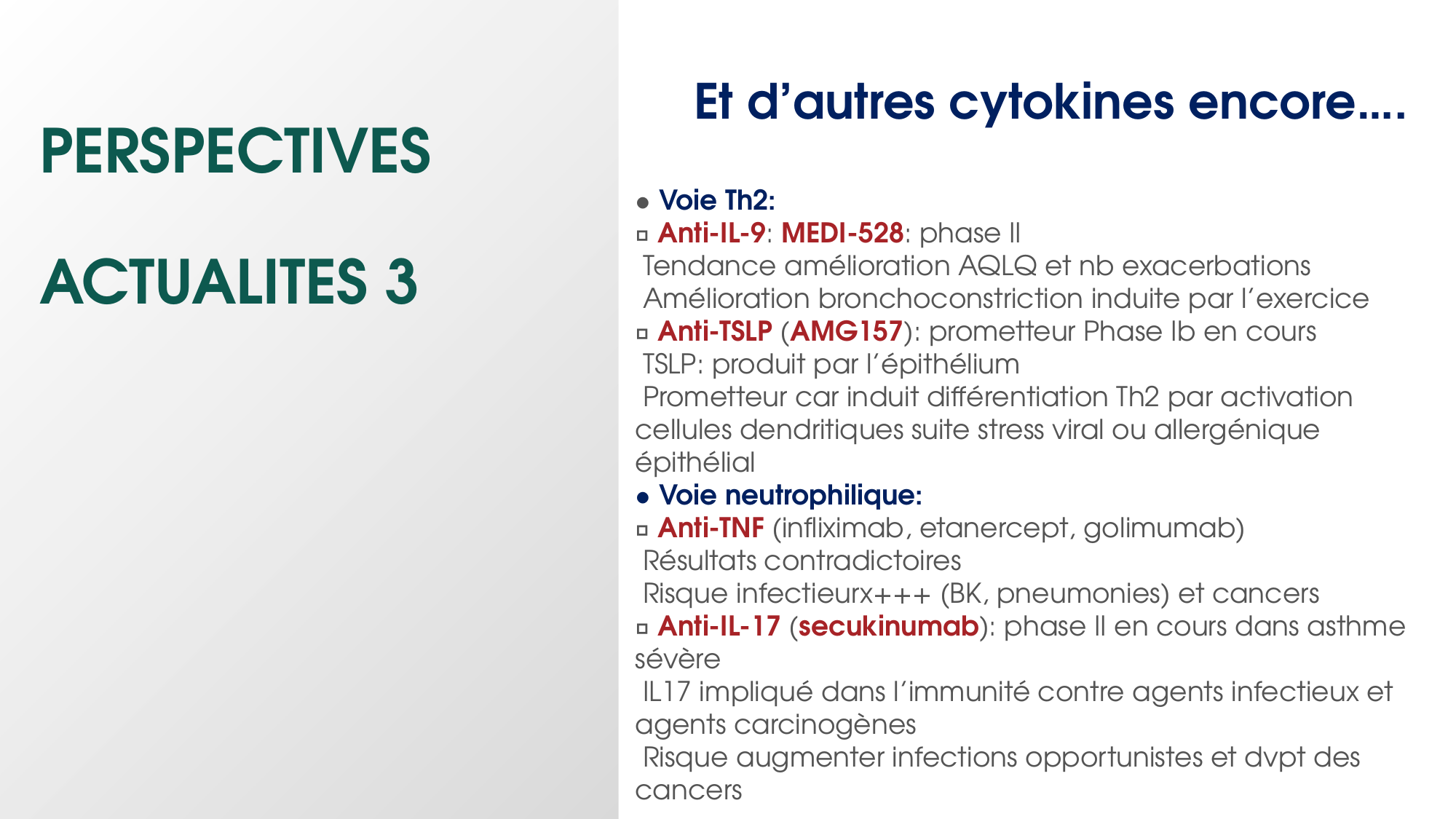

Et d’autres cytokines encore….
# Perspectives actualites 3
• Voie Th2:
▫ Anti-IL-9: MEDI-528: phase II
 Tendance amélioration AQLQ et nb exacerbations
 Amélioration bronchoconstriction induite par l’exercice
▫ Anti-TSLP (AMG157): prometteur Phase Ib en cours
 TSLP: produit par l’épithélium
 Prometteur car induit différentiation Th2 par activation cellules dendritiques suite stress viral ou allergénique épithélial
• Voie neutrophilique:
▫ Anti-TNF (infliximab, etanercept, golimumab)
 Résultats contradictoires
 Risque infectieurx+++ (BK, pneumonies) et cancers
▫ Anti-IL-17 (secukinumab): phase II en cours dans asthme sévère
 IL17 impliqué dans l’immunité contre agents infectieux et agents carcinogènes
 Risque augmenter infections opportunistes et dvpt des cancers